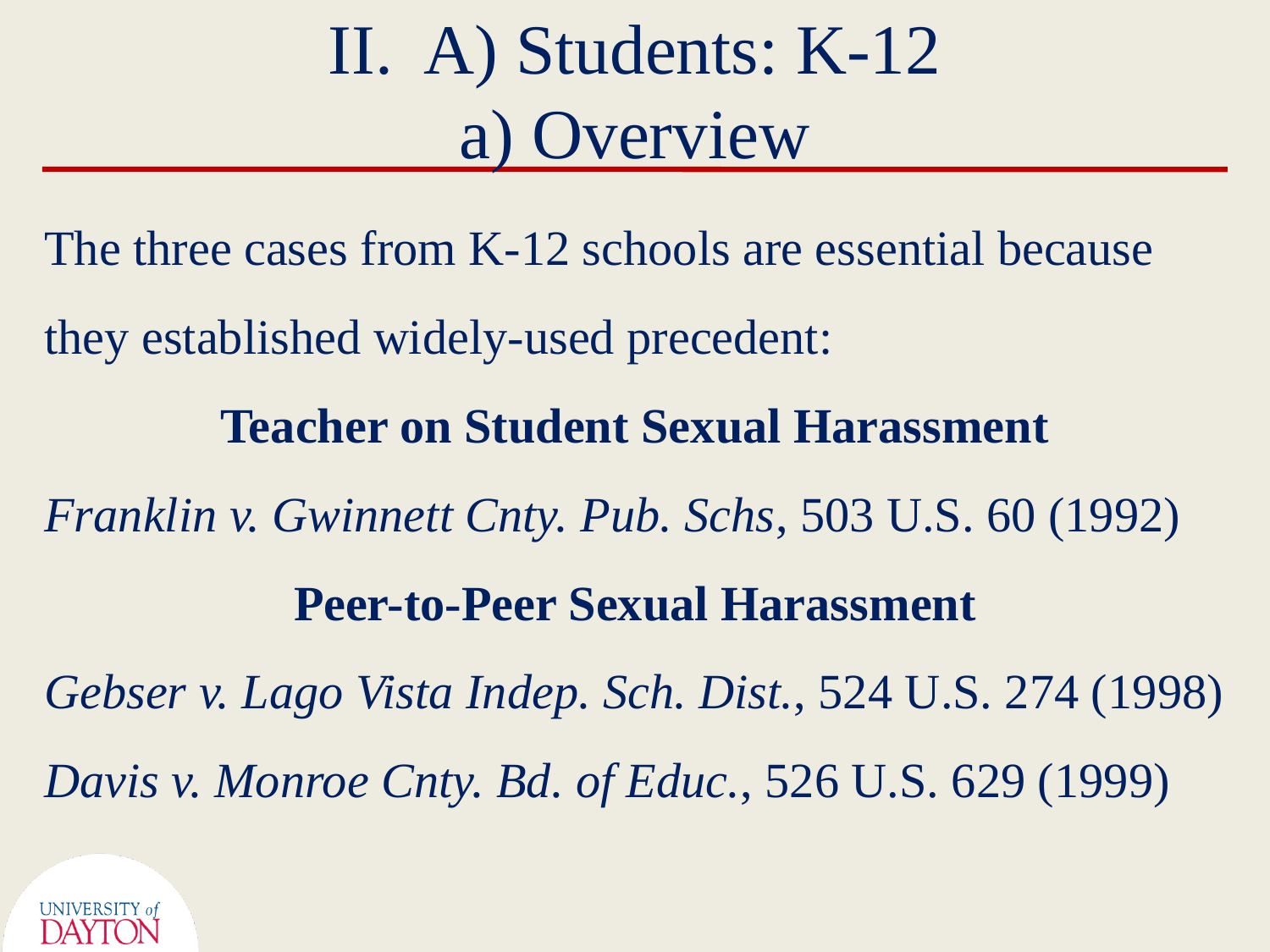

# II.  A) Students: K-12 a) Overview
The three cases from K-12 schools are essential because they established widely-used precedent:
Teacher on Student Sexual Harassment
Franklin v. Gwinnett Cnty. Pub. Schs, 503 U.S. 60 (1992)
Peer-to-Peer Sexual Harassment
Gebser v. Lago Vista Indep. Sch. Dist., 524 U.S. 274 (1998)
Davis v. Monroe Cnty. Bd. of Educ., 526 U.S. 629 (1999)